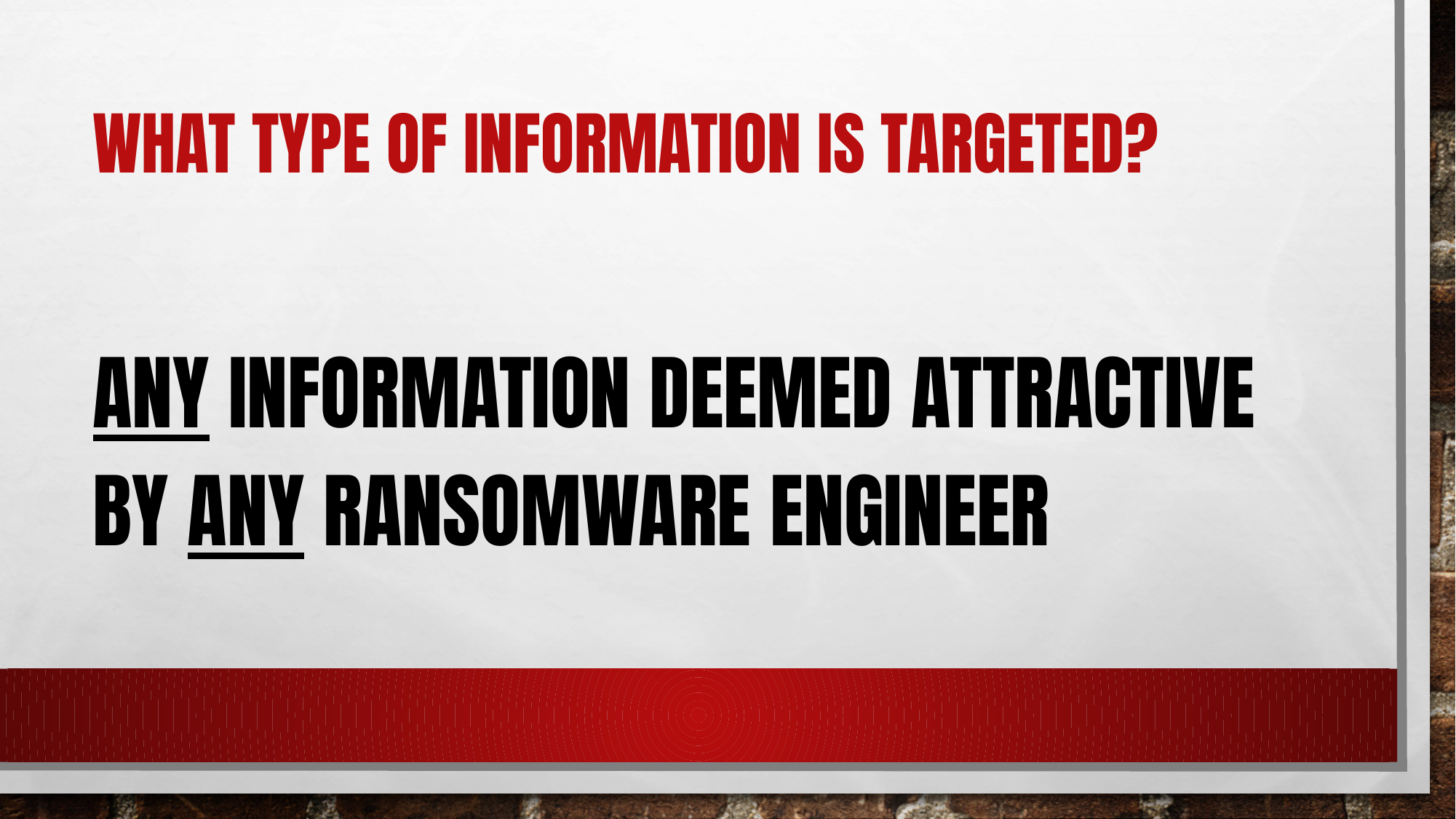

# WHAT TYPE OF INFORMATION IS TARGETED?
Any information deemed attractive by any ransomware engineer